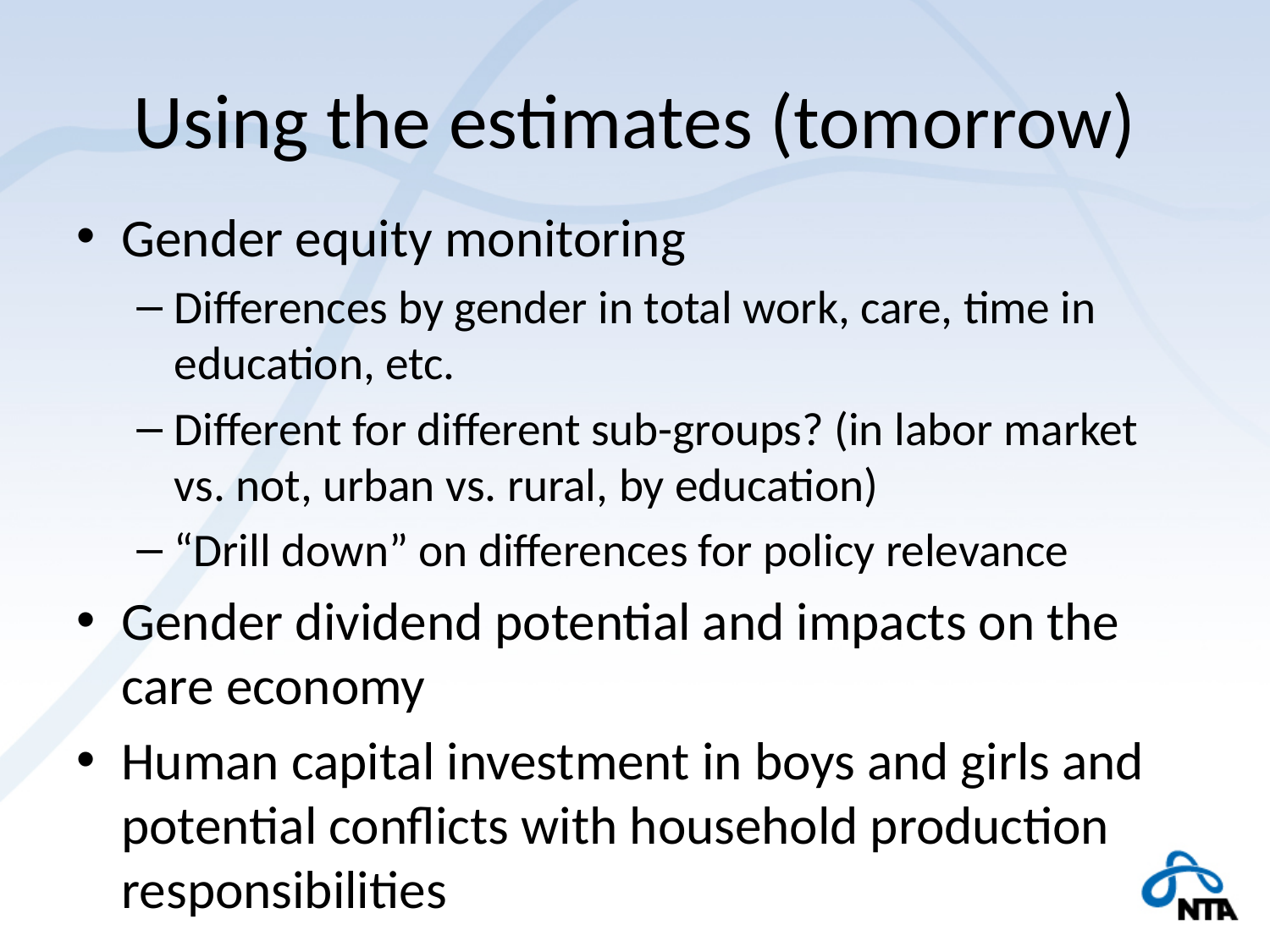

# Using the estimates (tomorrow)
Gender equity monitoring
Differences by gender in total work, care, time in education, etc.
Different for different sub-groups? (in labor market vs. not, urban vs. rural, by education)
“Drill down” on differences for policy relevance
Gender dividend potential and impacts on the care economy
Human capital investment in boys and girls and potential conflicts with household production responsibilities